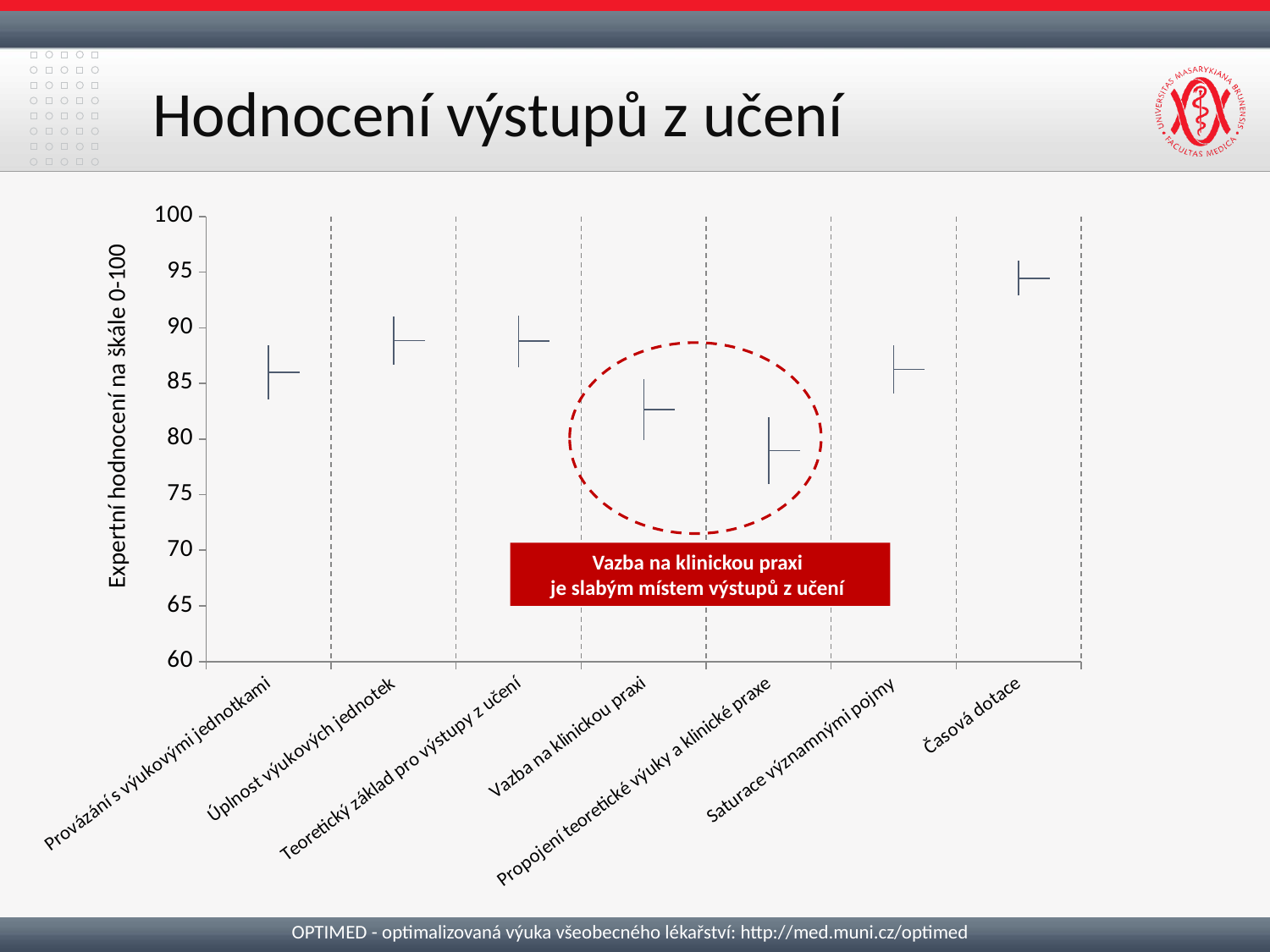

# Hodnocení výstupů z učení

[unsupported chart]

Expertní hodnocení na škále 0-100
Vazba na klinickou praxi
je slabým místem výstupů z učení
OPTIMED - optimalizovaná výuka všeobecného lékařství: http://med.muni.cz/optimed